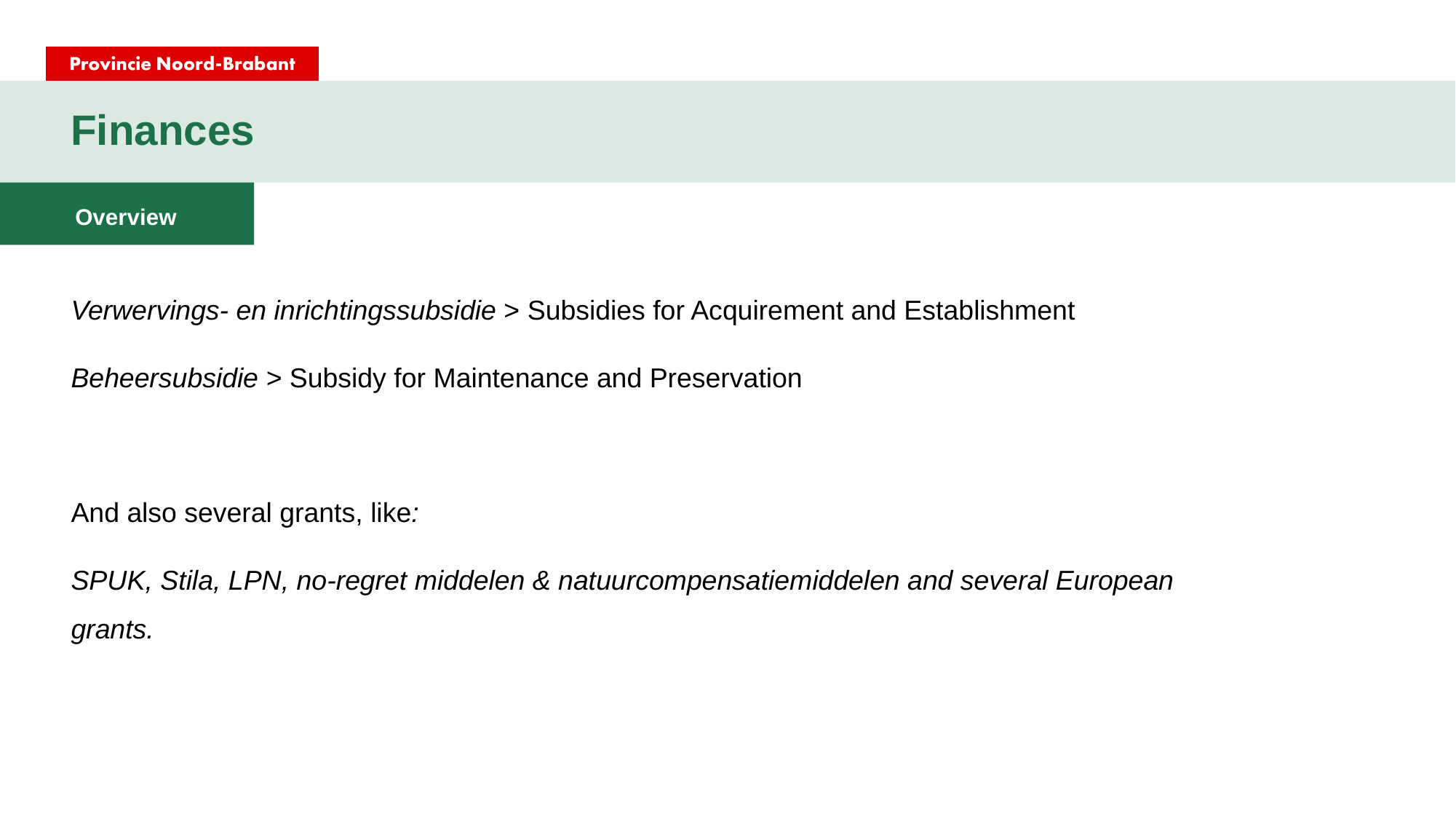

# Finances
Overview
Verwervings- en inrichtingssubsidie > Subsidies for Acquirement and Establishment
Beheersubsidie > Subsidy for Maintenance and Preservation

And also several grants, like:
SPUK, Stila, LPN, no-regret middelen & natuurcompensatiemiddelen and several European grants.